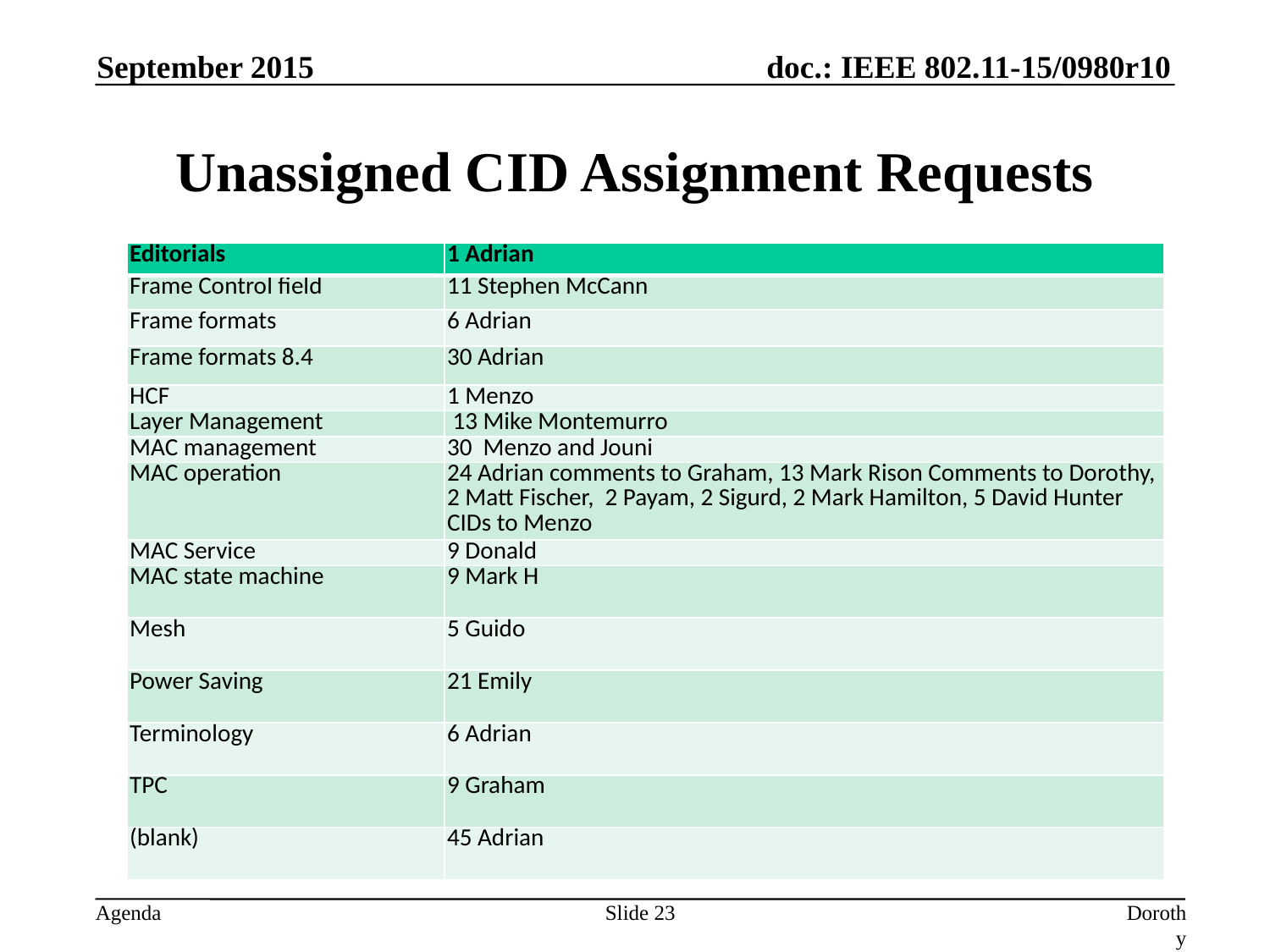

September 2015
# Unassigned CID Assignment Requests
| Editorials | 1 Adrian |
| --- | --- |
| Frame Control field | 11 Stephen McCann |
| Frame formats | 6 Adrian |
| Frame formats 8.4 | 30 Adrian |
| HCF | 1 Menzo |
| Layer Management | 13 Mike Montemurro |
| MAC management | 30 Menzo and Jouni |
| MAC operation | 24 Adrian comments to Graham, 13 Mark Rison Comments to Dorothy, 2 Matt Fischer, 2 Payam, 2 Sigurd, 2 Mark Hamilton, 5 David Hunter CIDs to Menzo |
| MAC Service | 9 Donald |
| MAC state machine | 9 Mark H |
| Mesh | 5 Guido |
| Power Saving | 21 Emily |
| Terminology | 6 Adrian |
| TPC | 9 Graham |
| (blank) | 45 Adrian |
Slide 23
Dorothy Stanley, HP-Aruba Networks